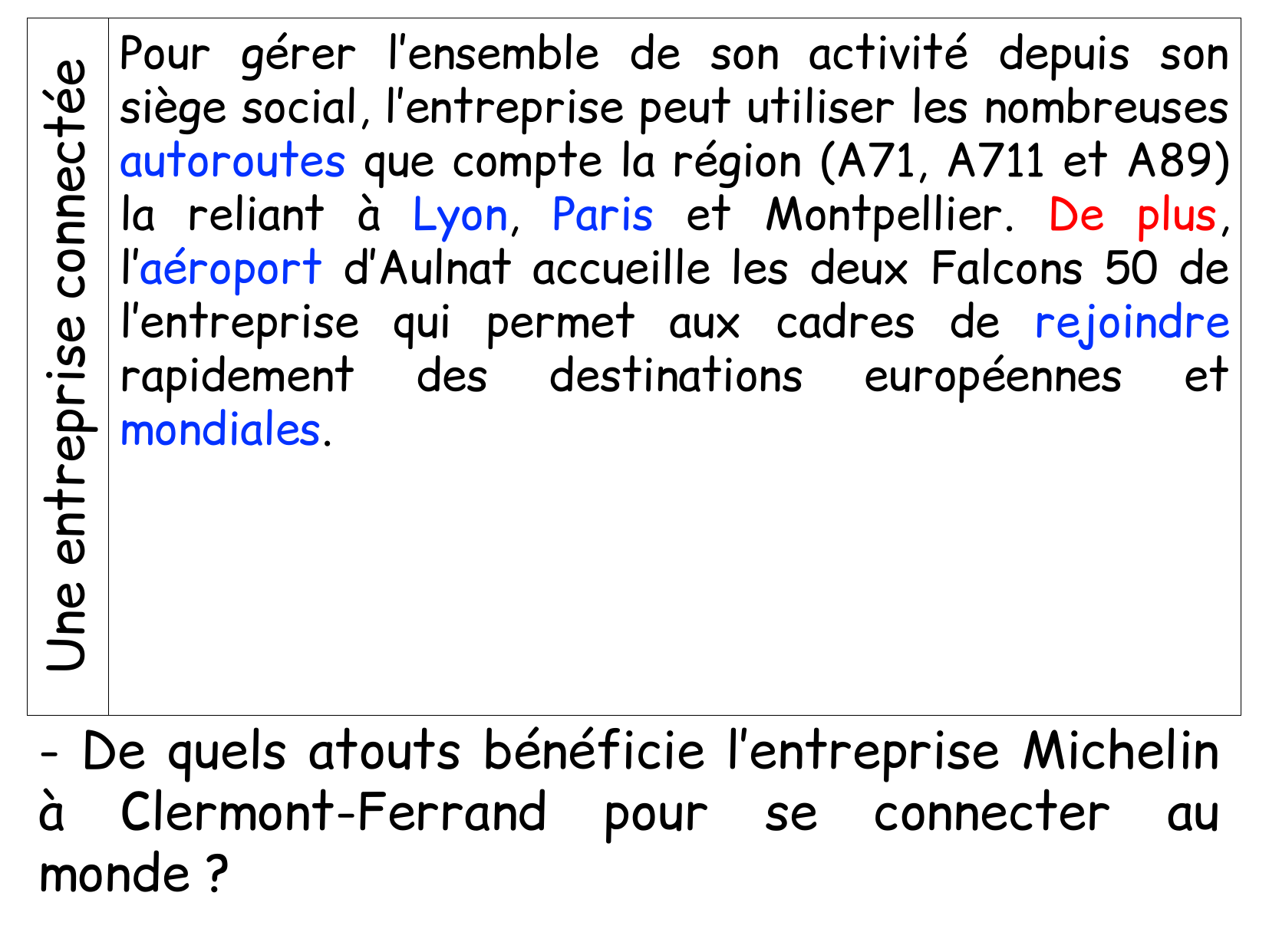

Pour gérer l’ensemble de son activité depuis son siège social, l’entreprise peut utiliser les nombreuses autoroutes que compte la région (A71, A711 et A89) la reliant à Lyon, Paris et Montpellier. De plus, l’aéroport d’Aulnat accueille les deux Falcons 50 de l’entreprise qui permet aux cadres de rejoindre rapidement des destinations européennes et mondiales.
Une entreprise connectée
- De quels atouts bénéficie l’entreprise Michelin à Clermont-Ferrand pour se connecter au monde ?